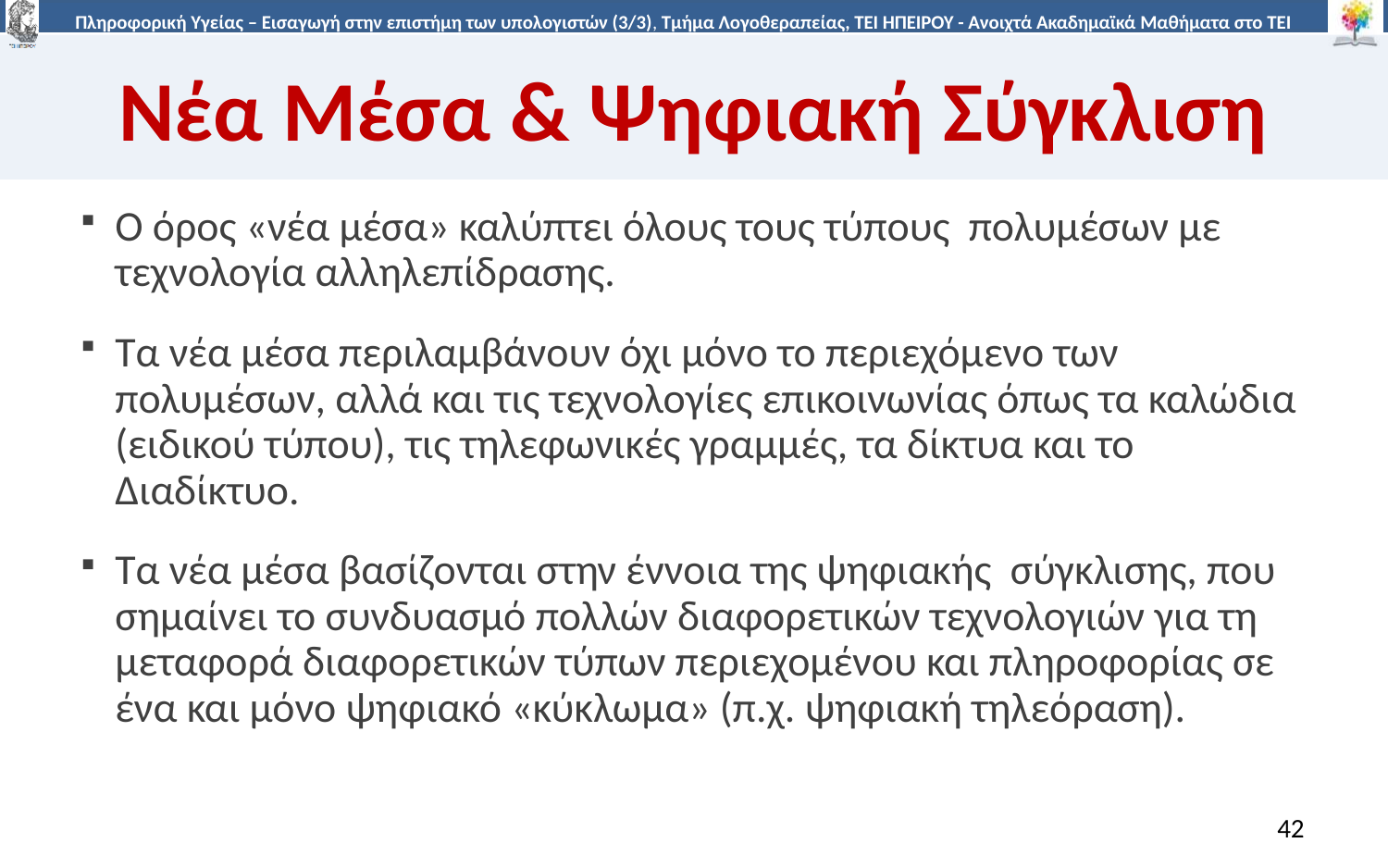

# Νέα Μέσα & Ψηφιακή Σύγκλιση
Ο όρος «νέα μέσα» καλύπτει όλους τους τύπους  πολυμέσων με τεχνολογία αλληλεπίδρασης.
Τα νέα μέσα περιλαμβάνουν όχι μόνο το περιεχόμενο των πολυμέσων, αλλά και τις τεχνολογίες επικοινωνίας όπως τα καλώδια (ειδικού τύπου), τις τηλεφωνικές γραμμές, τα δίκτυα και το Διαδίκτυο.
Τα νέα μέσα βασίζονται στην έννοια της ψηφιακής  σύγκλισης, που σημαίνει το συνδυασμό πολλών διαφορετικών τεχνολογιών για τη μεταφορά διαφορετικών τύπων περιεχομένου και πληροφορίας σε ένα και μόνο ψηφιακό «κύκλωμα» (π.χ. ψηφιακή τηλεόραση).

42